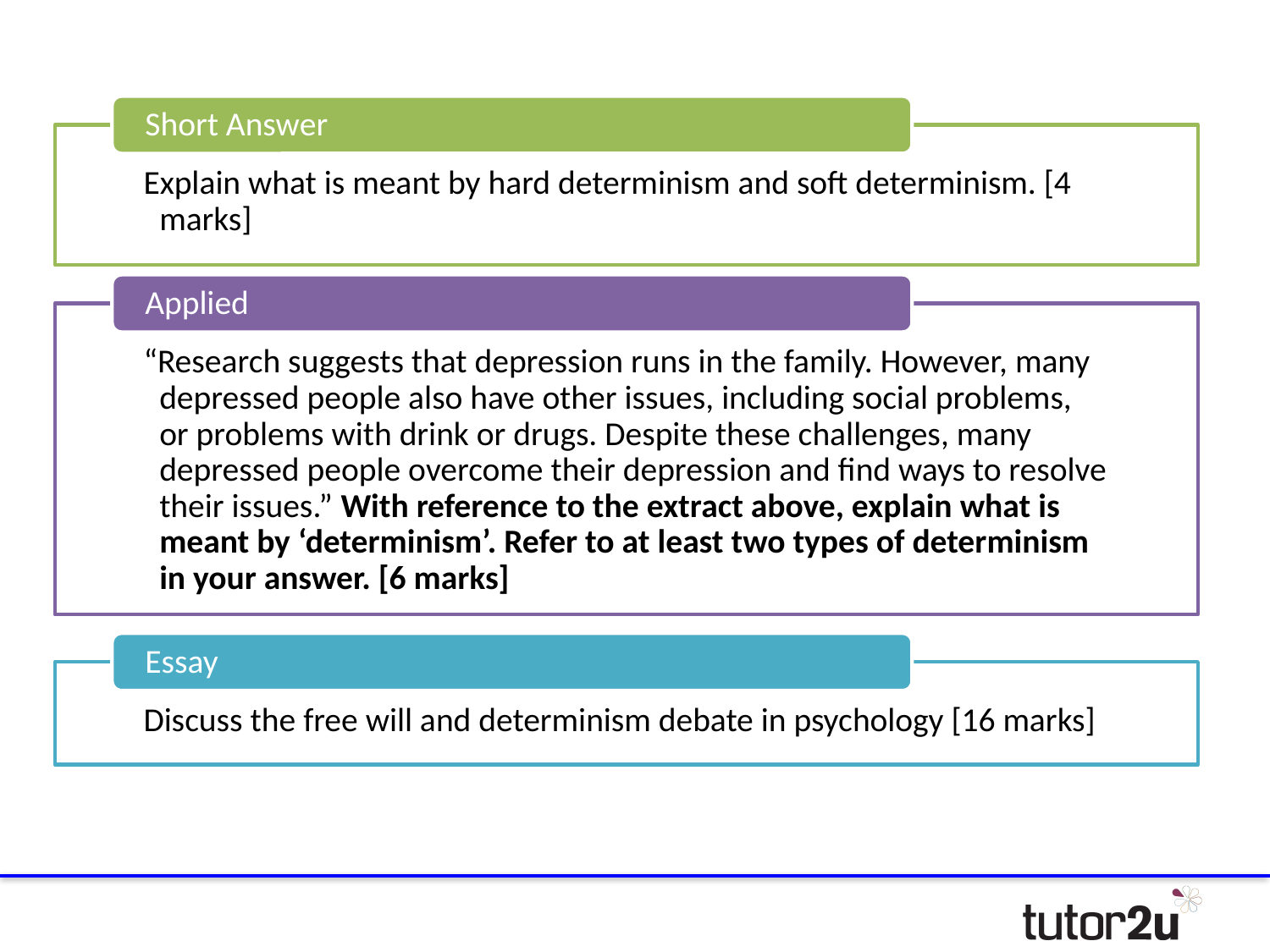

Short Answer

Explain what is meant by hard determinism and soft determinism. [4 marks]

Applied

“Research suggests that depression runs in the family. However, many depressed people also have other issues, including social problems, or problems with drink or drugs. Despite these challenges, many depressed people overcome their depression and find ways to resolve their issues.” With reference to the extract above, explain what is meant by ‘determinism’. Refer to at least two types of determinism in your answer. [6 marks]

Essay

Discuss the free will and determinism debate in psychology [16 marks]